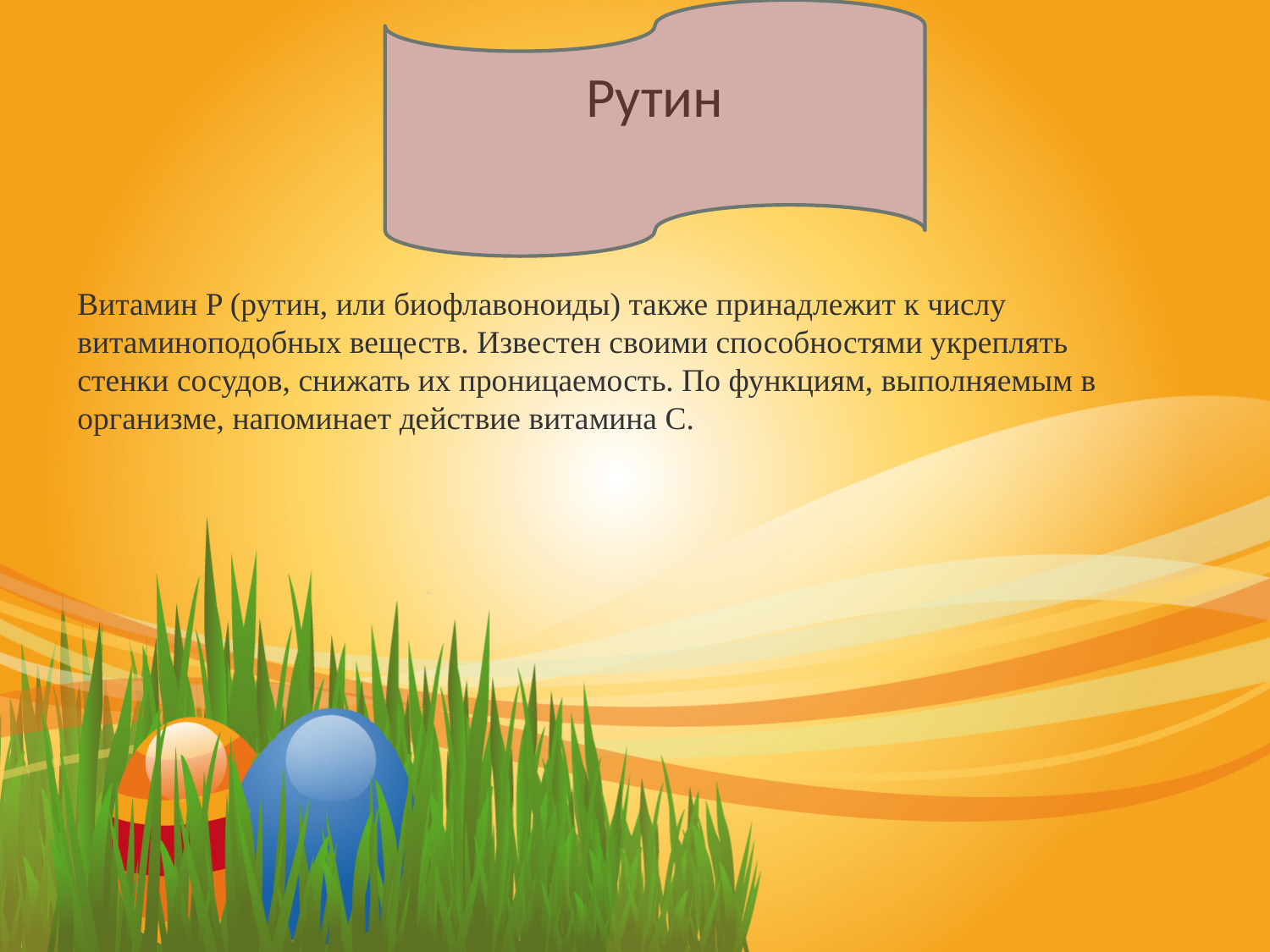

Рутин

Витамин P (рутин, или биофлавоноиды) также принадлежит к числу витаминоподобных веществ. Известен своими способностями укреплять стенки сосудов, снижать их проницаемость. По функциям, выполняемым в организме, напоминает действие витамина С.